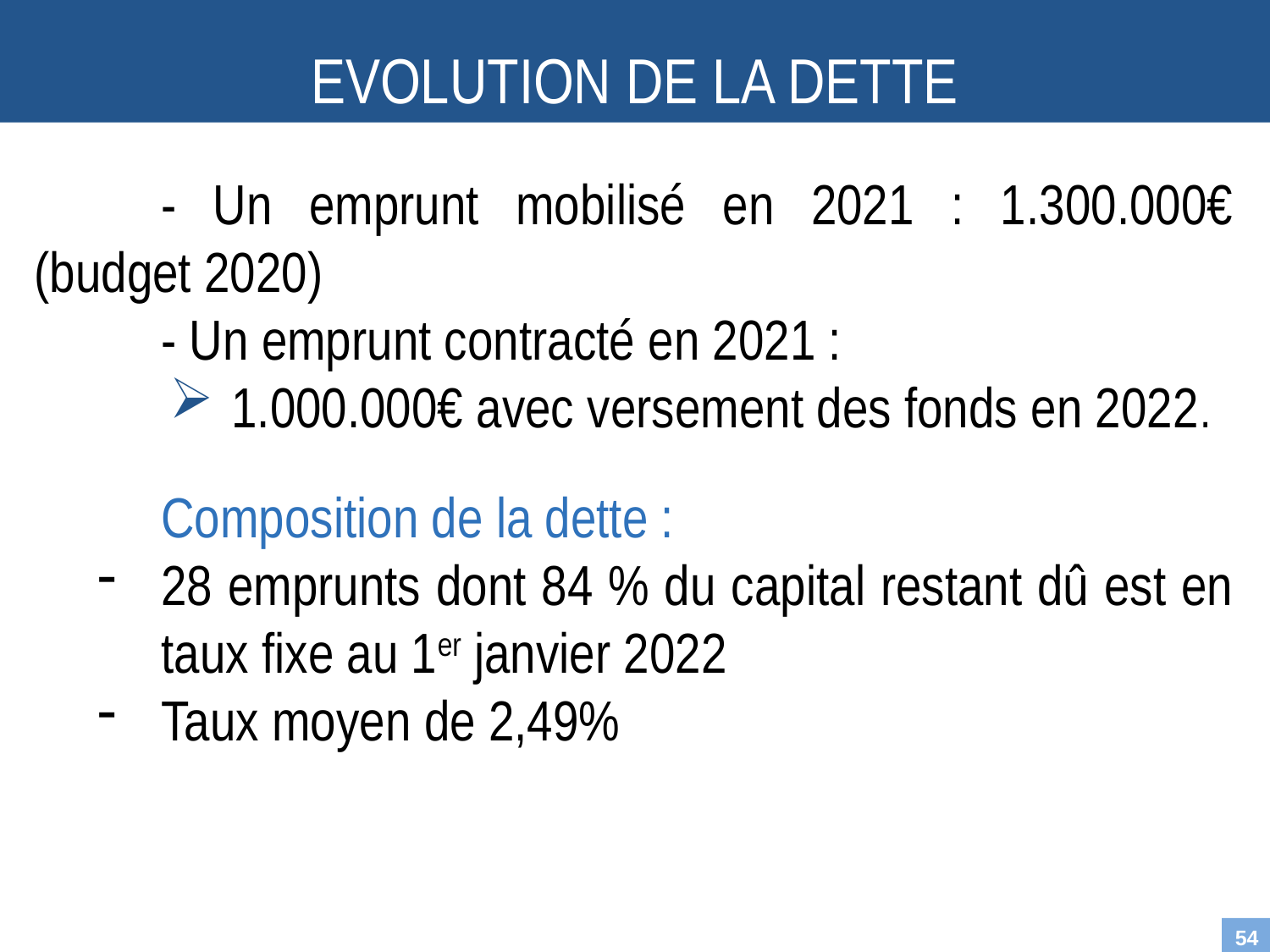

EVOLUTION DE LA DETTE
	- Un emprunt mobilisé en 2021 : 1.300.000€ (budget 2020)
	- Un emprunt contracté en 2021 :
1.000.000€ avec versement des fonds en 2022.

	Composition de la dette :
28 emprunts dont 84 % du capital restant dû est en taux fixe au 1er janvier 2022
Taux moyen de 2,49%
54